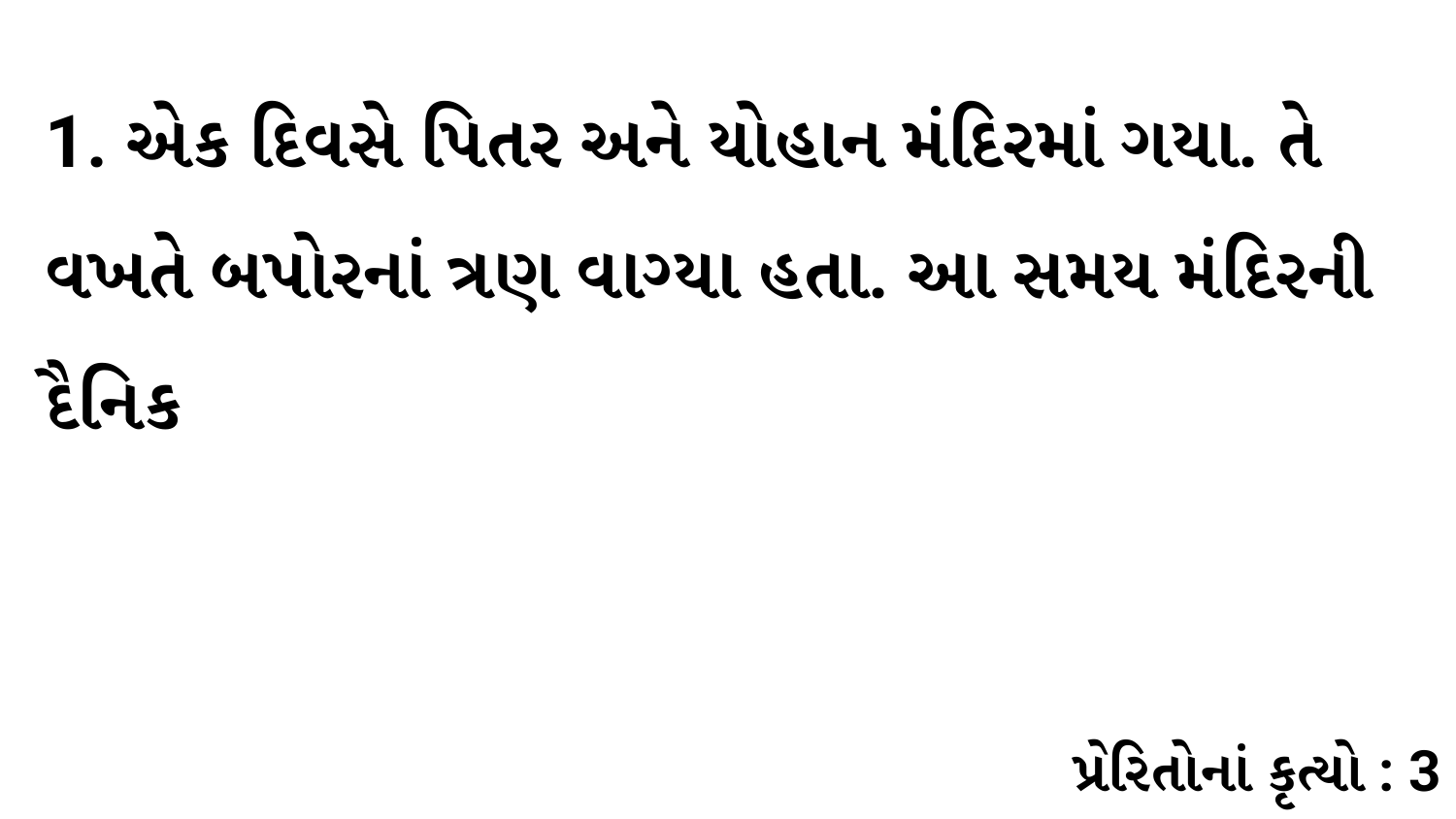

1. એક દિવસે પિતર અને યોહાન મંદિરમાં ગયા. તે વખતે બપોરનાં ત્રણ વાગ્યા હતા. આ સમય મંદિરની દૈનિક
પ્રેરિતોનાં કૃત્યો : 3